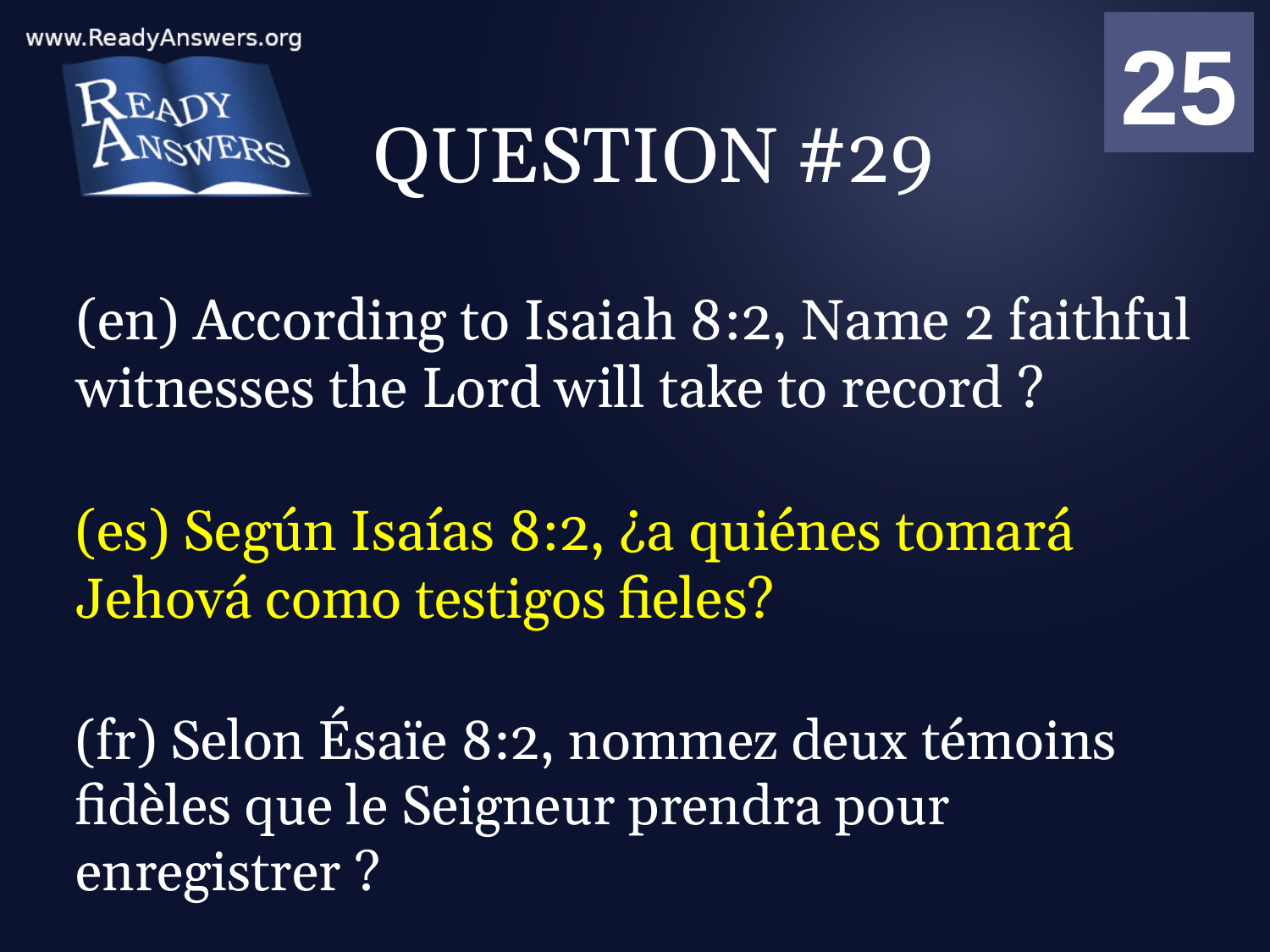

01
02
03
04
05
06
07
08
09
10
11
12
13
14
15
16
17
18
19
20
21
22
23
24
25
00
# QUESTION #29
(en) According to Isaiah 8:2, Name 2 faithful witnesses the Lord will take to record ?
(es) Según Isaías 8:2, ¿a quiénes tomará Jehová como testigos fieles?
(fr) Selon Ésaïe 8:2, nommez deux témoins fidèles que le Seigneur prendra pour enregistrer ?